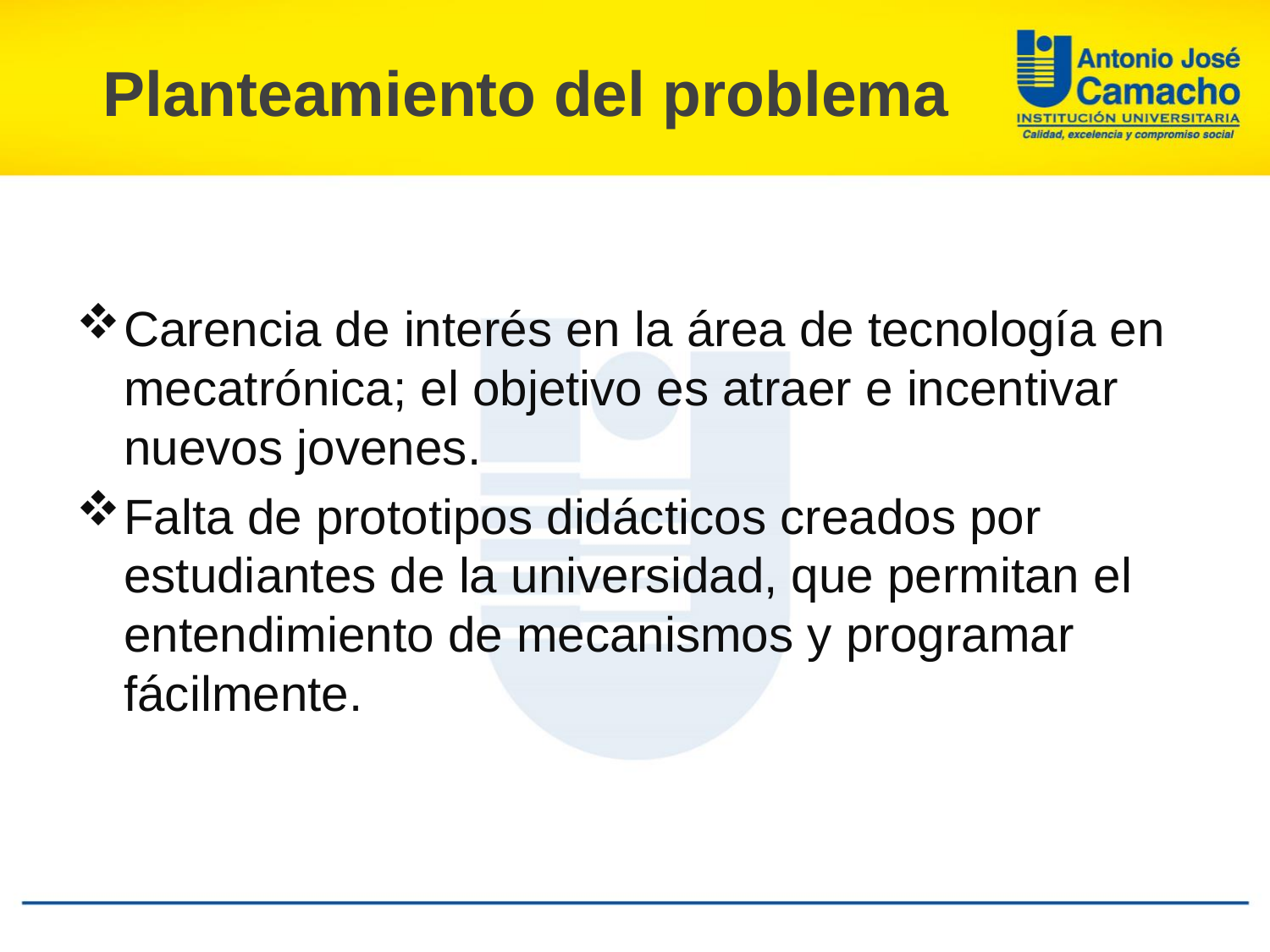

# Planteamiento del problema

Carencia de interés en la área de tecnología en mecatrónica; el objetivo es atraer e incentivar nuevos jovenes.
Falta de prototipos didácticos creados por estudiantes de la universidad, que permitan el entendimiento de mecanismos y programar fácilmente.